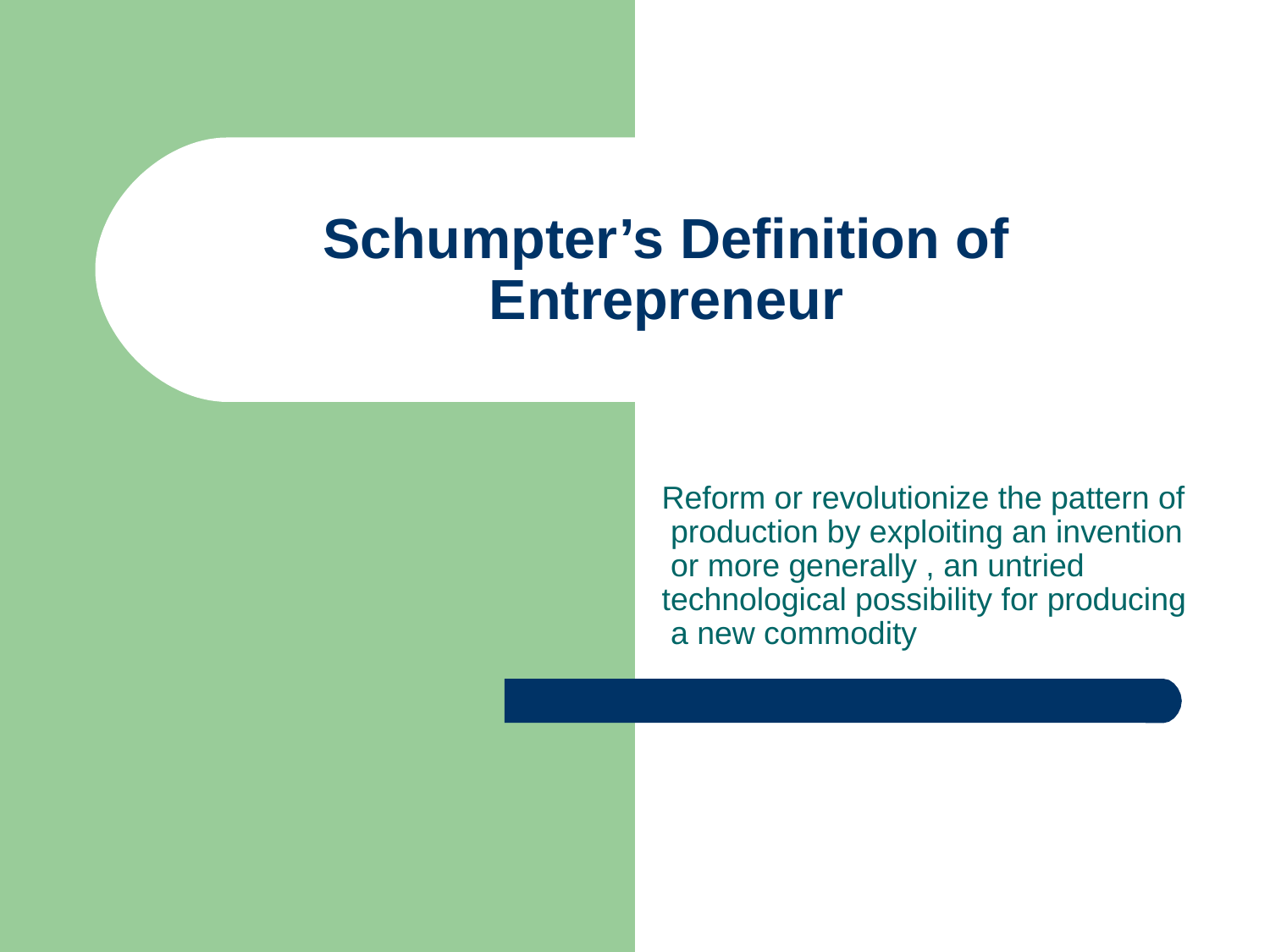

# Schumpter’s Definition of
Entrepreneur
Reform or revolutionize the pattern of  production by exploiting an invention  or more generally , an untried  technological possibility for producing  a new commodity